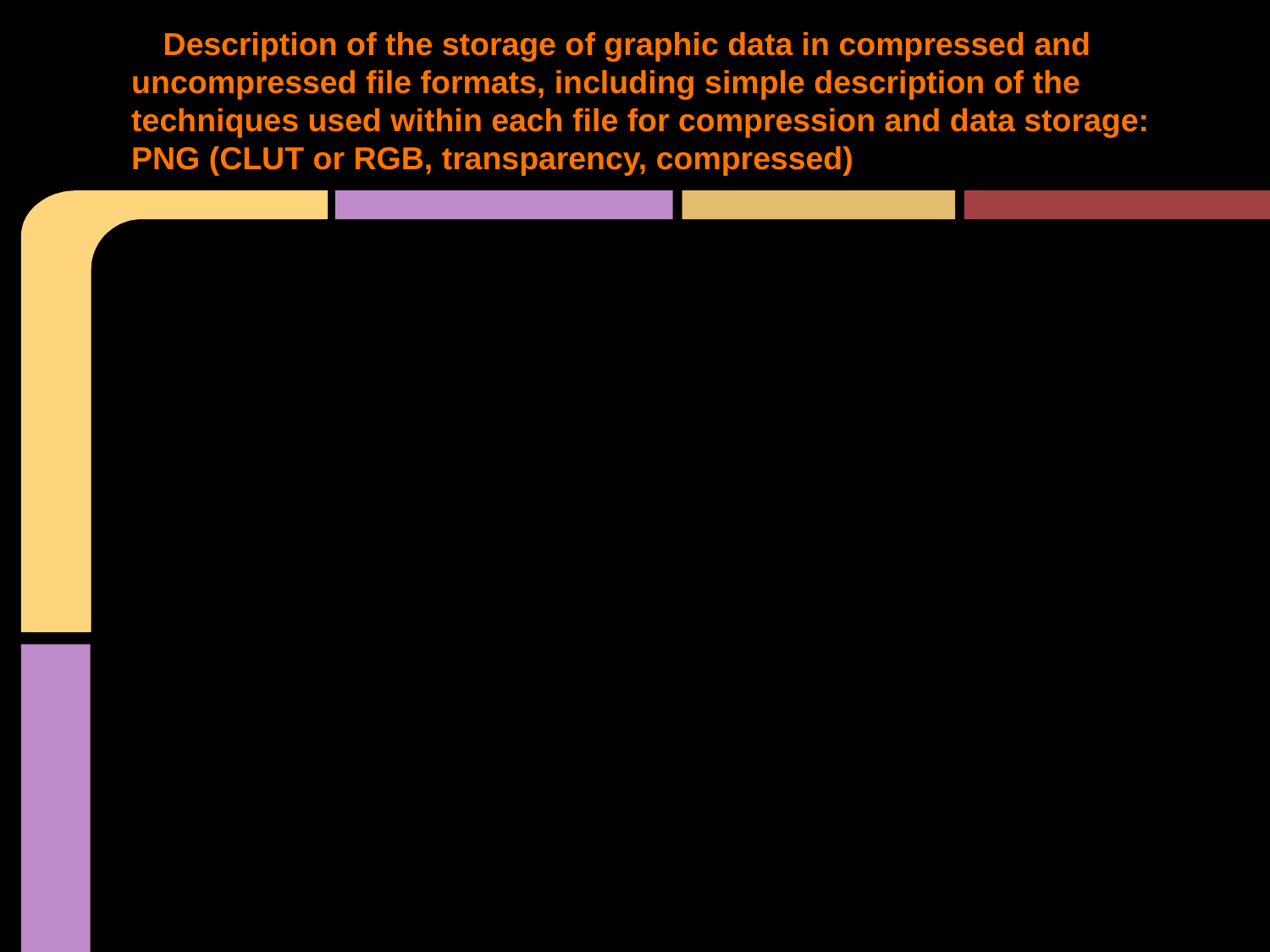

# Description of the storage of graphic data in compressed and uncompressed file formats, including simple description of the techniques used within each file for compression and data storage: PNG (CLUT or RGB, transparency, compressed)